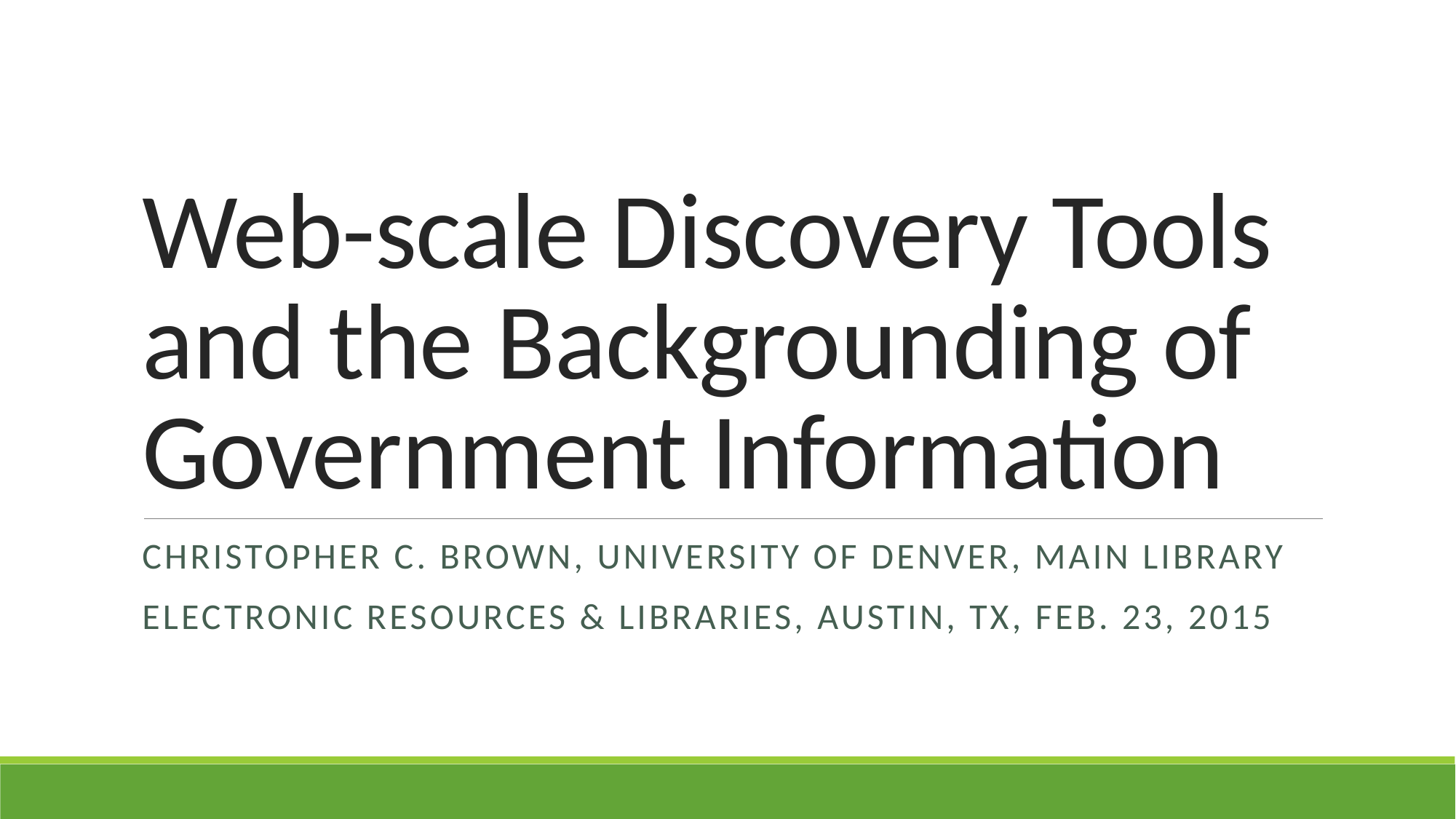

# Web-scale Discovery Tools and the Backgrounding of Government Information
Christopher C. Brown, University of Denver, main Library
Electronic Resources & Libraries, Austin, TX, Feb. 23, 2015